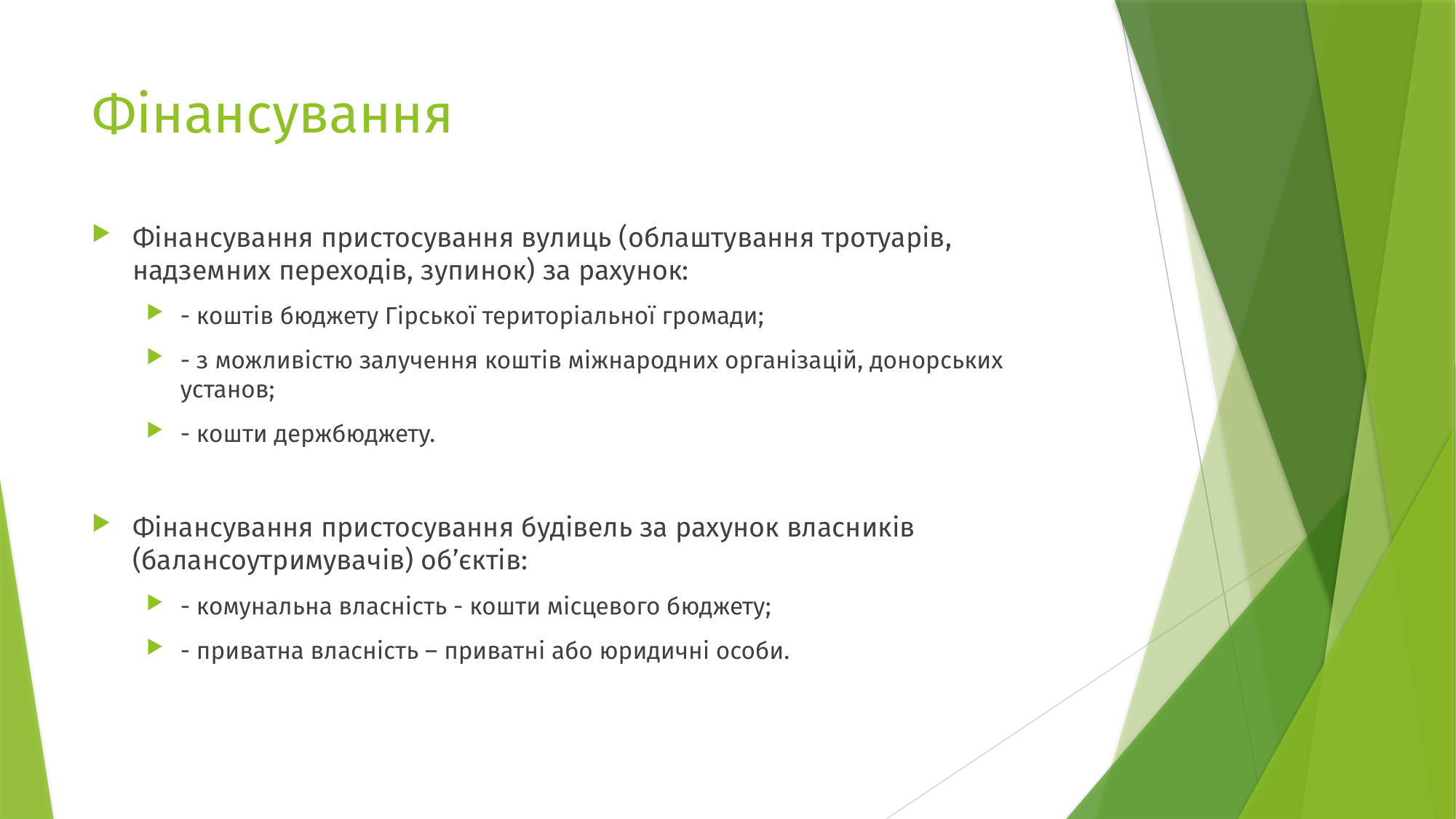

# Фінансування
Фінансування пристосування вулиць (облаштування тротуарів, надземних переходів, зупинок) за рахунок:
- коштів бюджету Гірської територіальної громади;
- з можливістю залучення коштів міжнародних організацій, донорських установ;
- кошти держбюджету.

Фінансування пристосування будівель за рахунок власників (балансоутримувачів) об’єктів:
- комунальна власність - кошти місцевого бюджету;
- приватна власність – приватні або юридичні особи.